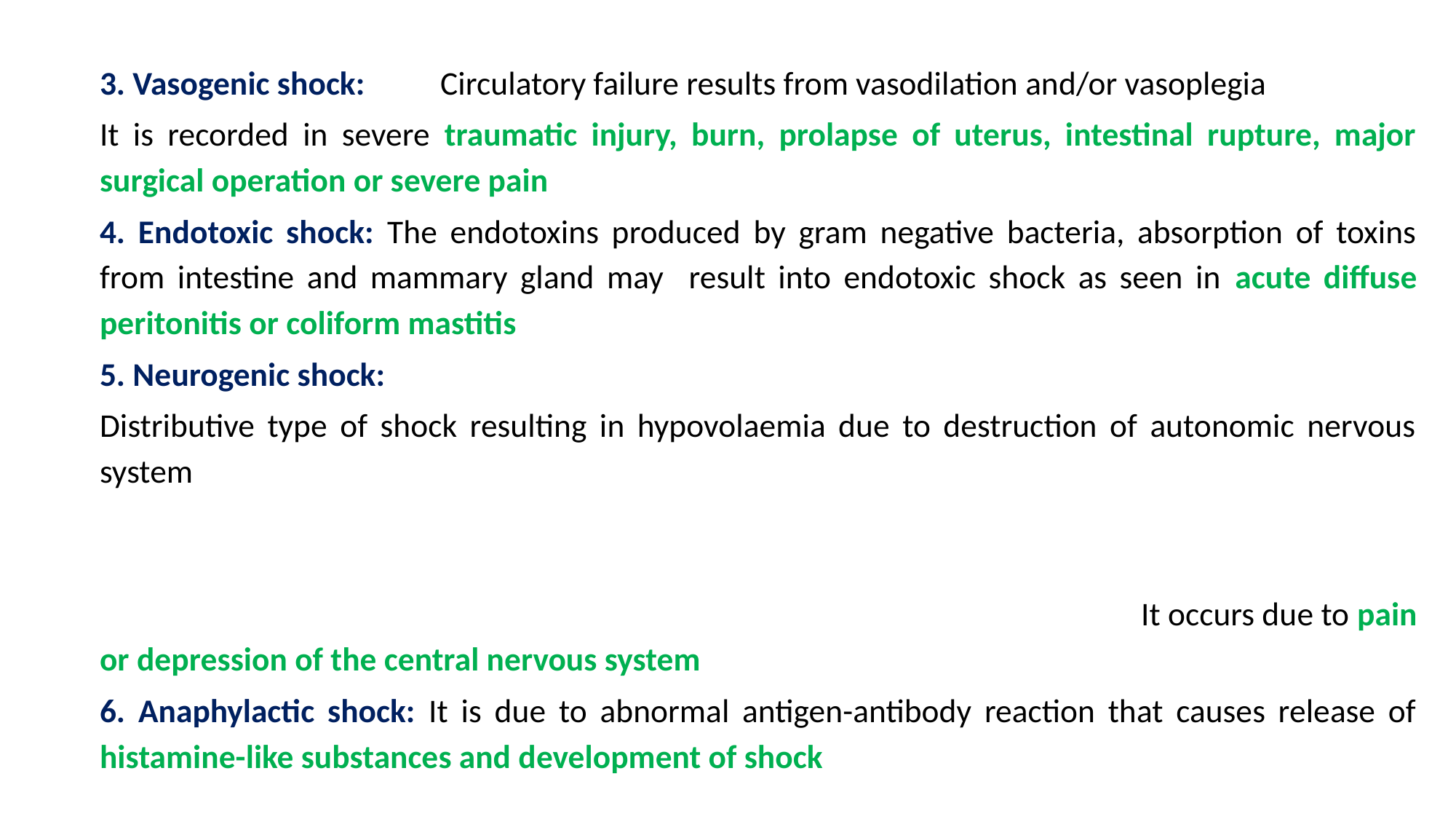

3. Vasogenic shock: 		Circulatory failure results from vasodilation and/or vasoplegia
It is recorded in severe traumatic injury, burn, prolapse of uterus, intestinal rupture, major surgical operation or severe pain
4. Endotoxic shock: The endotoxins produced by gram negative bacteria, absorption of toxins from intestine and mammary gland may  result into endotoxic shock as seen in acute diffuse peritonitis or coliform mastitis
5. Neurogenic shock:
Distributive type of shock resulting in hypovolaemia due to destruction of autonomic nervous system
                                                                                                                                                                                                                                                                                                                                                                                                                                                                                                            It occurs due to pain or depression of the central nervous system
6. Anaphylactic shock: It is due to abnormal antigen-antibody reaction that causes release of histamine-like substances and development of shock